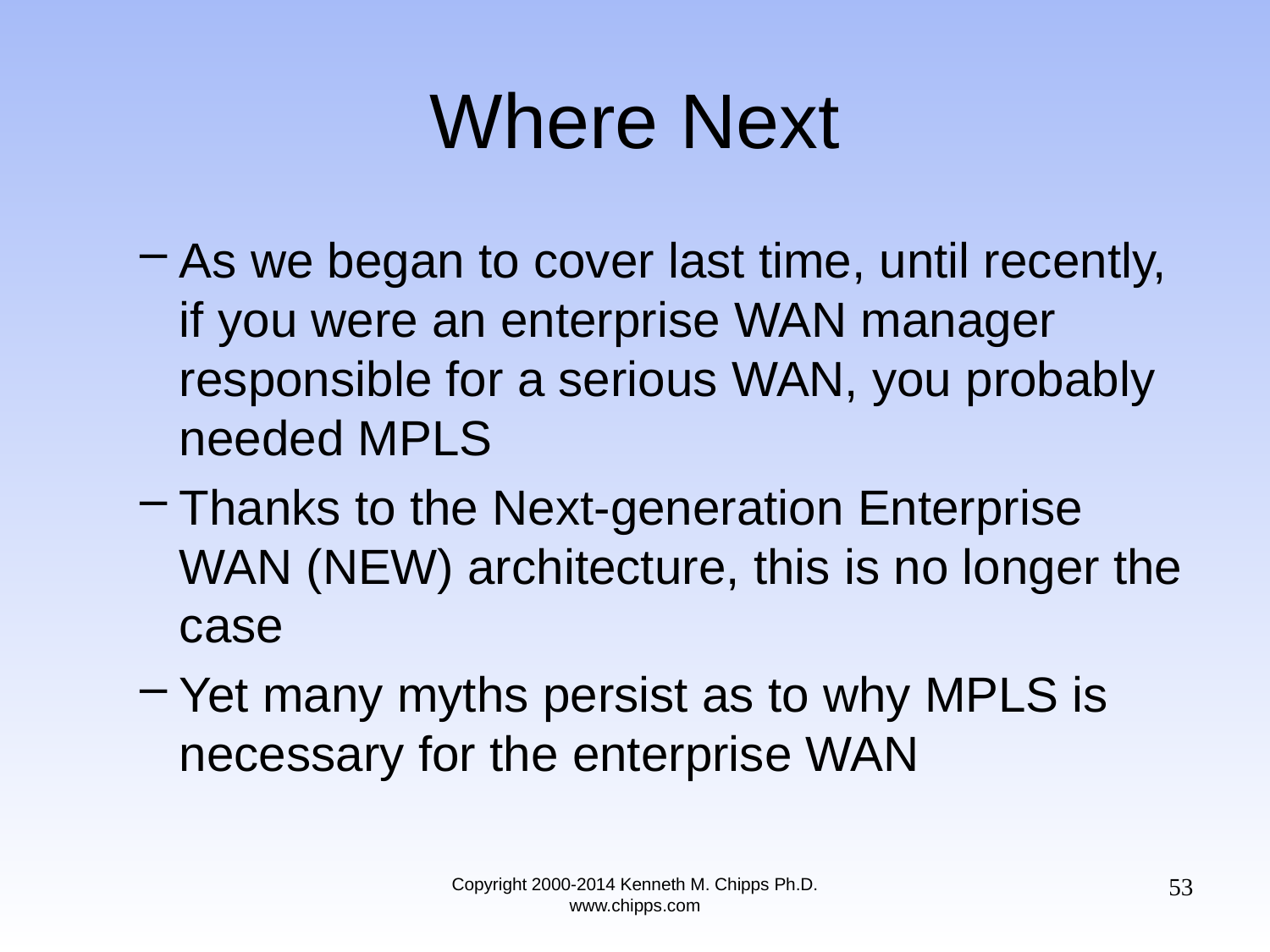

# Where Next
As we began to cover last time, until recently, if you were an enterprise WAN manager responsible for a serious WAN, you probably needed MPLS
Thanks to the Next-generation Enterprise WAN (NEW) architecture, this is no longer the case
Yet many myths persist as to why MPLS is necessary for the enterprise WAN
53
Copyright 2000-2014 Kenneth M. Chipps Ph.D. www.chipps.com